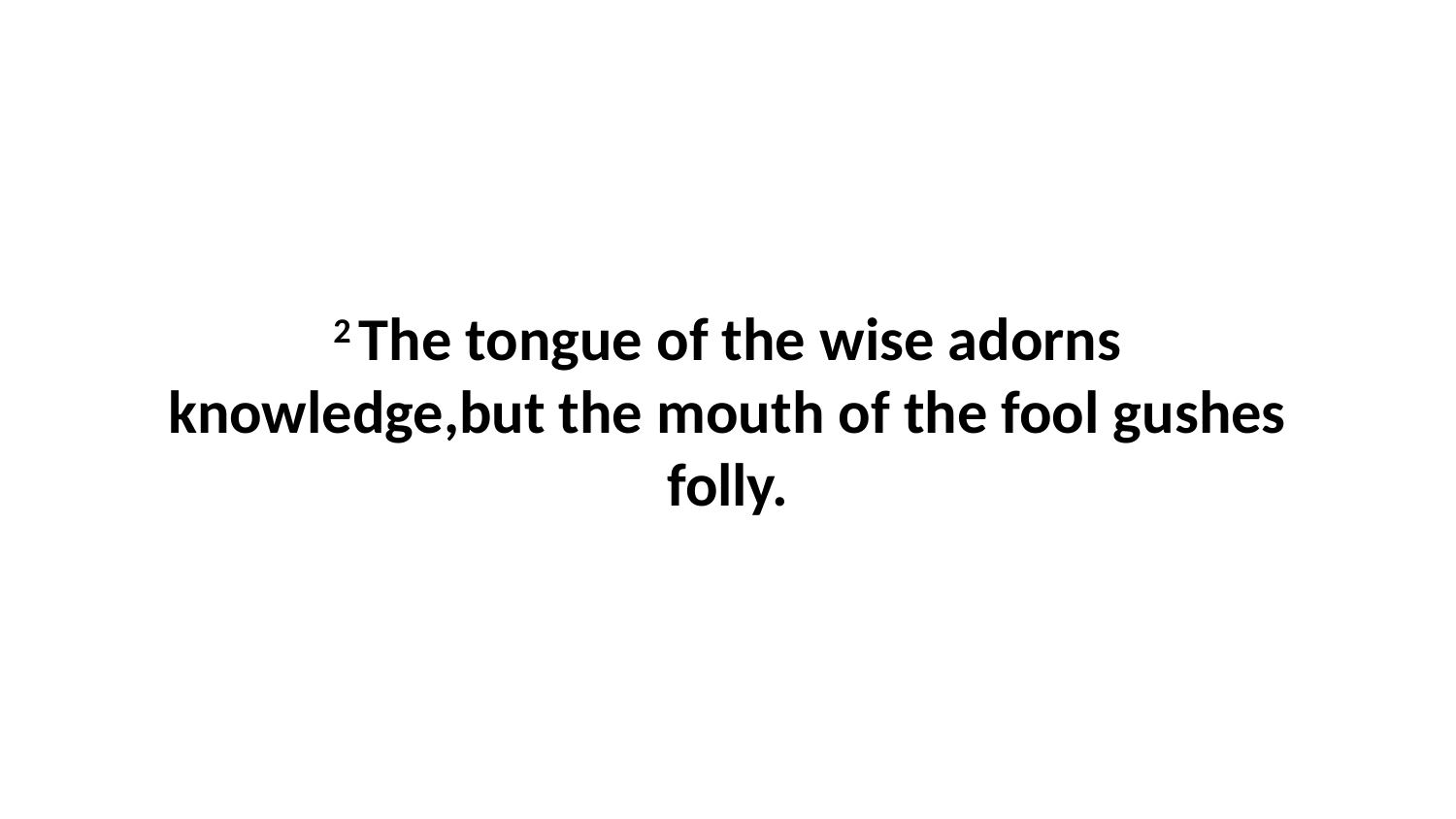

2 The tongue of the wise adorns knowledge,but the mouth of the fool gushes folly.